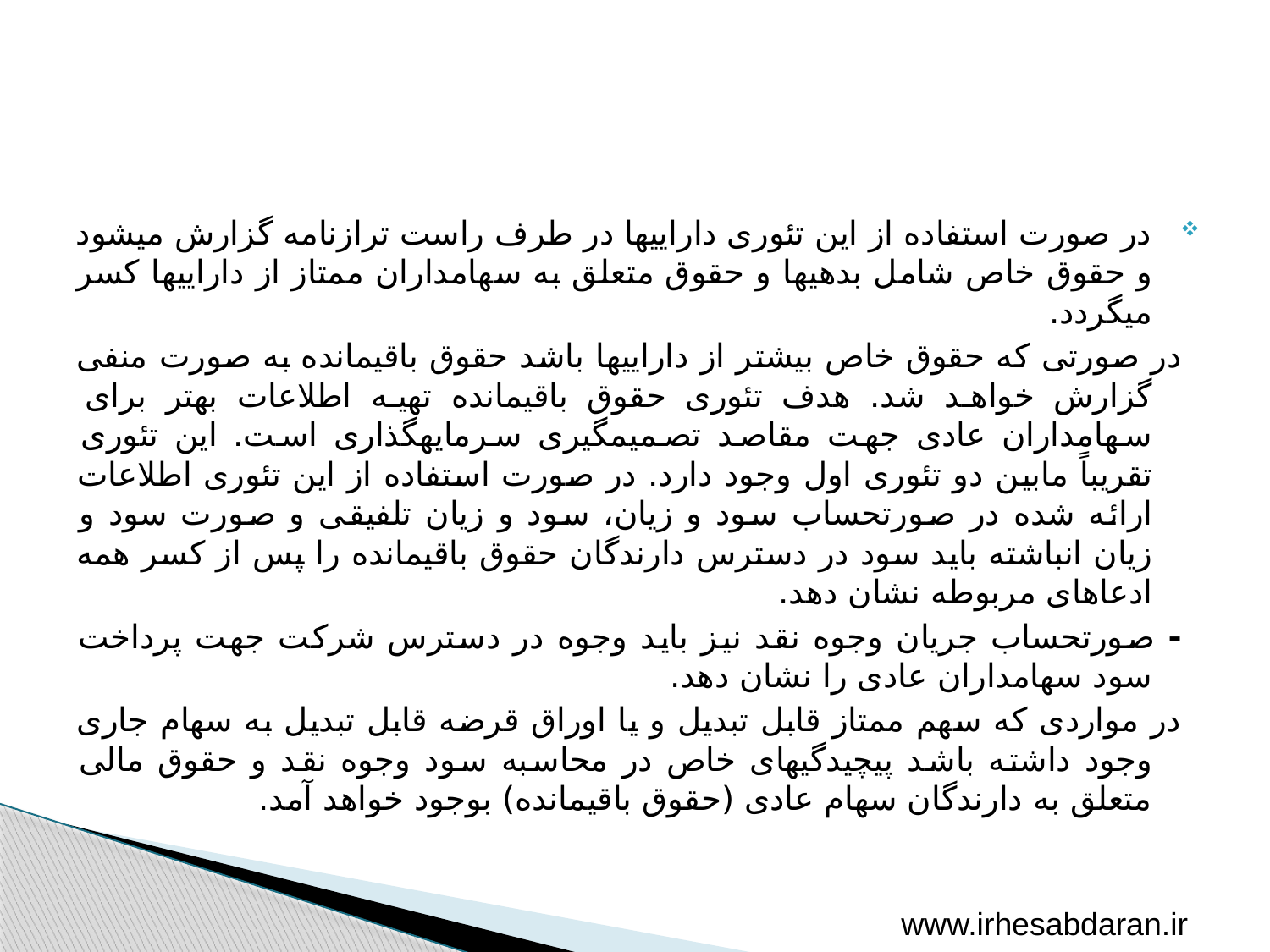

در صورت استفاده از این تئوری دارایی‏ها در طرف راست ترازنامه گزارش می‏شود و حقوق خاص شامل بدهیها و حقوق متعلق به سهامداران ممتاز از دارایی‏ها کسر می‏گردد.
در صورتی که حقوق خاص بیشتر از دارایی‏ها باشد حقوق باقیمانده به صورت منفی گزارش خواهد شد. هدف تئوری حقوق باقیمانده تهیه اطلاعات بهتر برای سهامداران عادی جهت مقاصد تصمیم‏گیری سرمایه‏گذاری است. این تئوری تقریباً مابین دو تئوری اول وجود دارد. در صورت استفاده از این تئوری اطلاعات ارائه شده در صورتحساب سود و زیان، سود و زیان تلفیقی و صورت سود و زیان انباشته باید سود در دسترس دارندگان حقوق باقیمانده را پس از کسر همه ادعاهای مربوطه نشان دهد.
- صورتحساب جریان وجوه نقد نیز باید وجوه در دسترس شرکت جهت پرداخت سود سهامداران عادی را نشان دهد.
در مواردی که سهم ممتاز قابل تبدیل و یا اوراق قرضه قابل تبدیل به سهام جاری وجود داشته باشد پیچیدگی‏های خاص در محاسبه سود وجوه نقد و حقوق مالی متعلق به دارندگان سهام عادی (حقوق باقیمانده) بوجود خواهد آمد.
www.irhesabdaran.ir